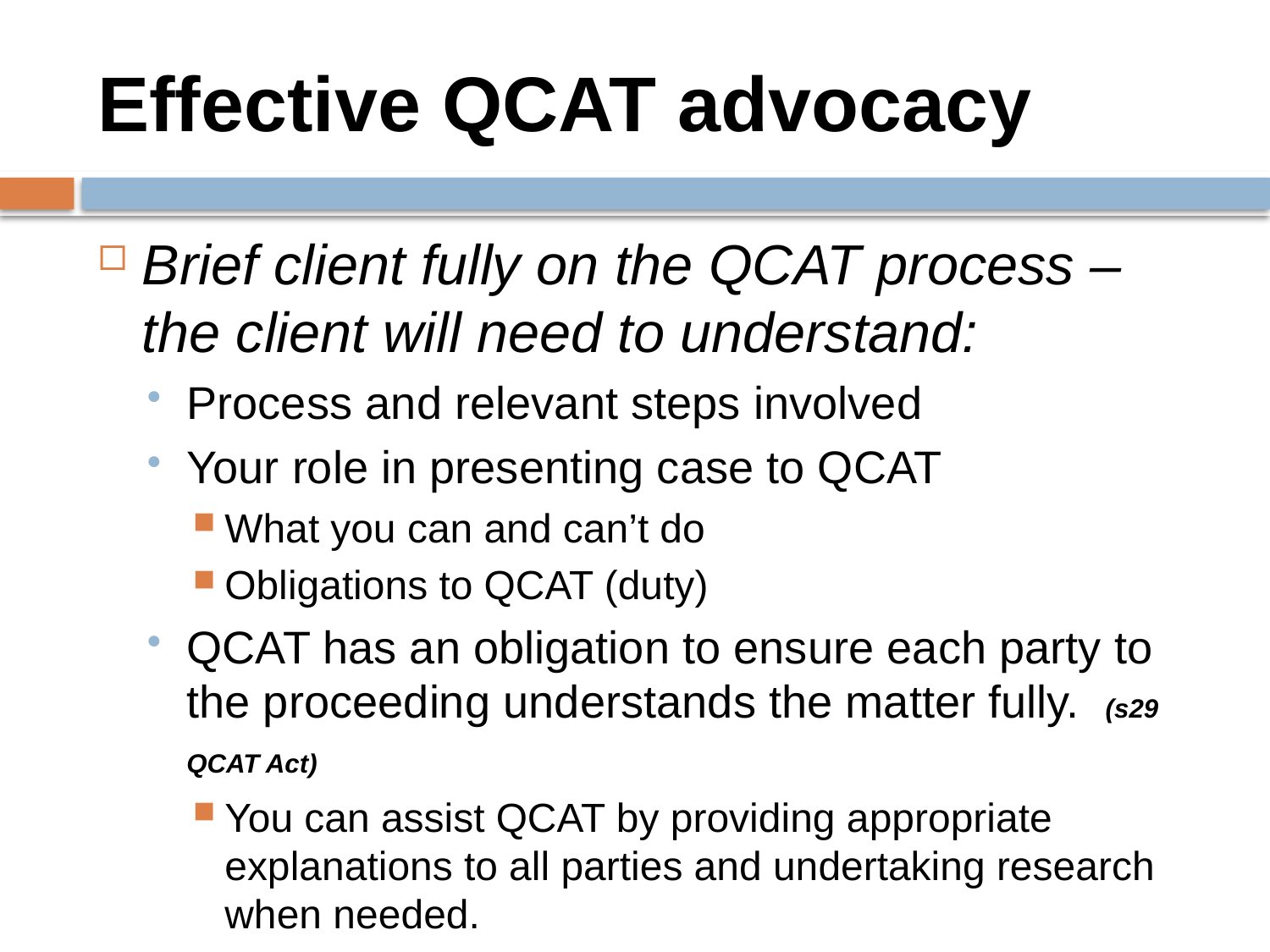

# Effective QCAT advocacy
Brief client fully on the QCAT process – the client will need to understand:
Process and relevant steps involved
Your role in presenting case to QCAT
What you can and can’t do
Obligations to QCAT (duty)
QCAT has an obligation to ensure each party to the proceeding understands the matter fully.  (s29 QCAT Act)
You can assist QCAT by providing appropriate explanations to all parties and undertaking research when needed.